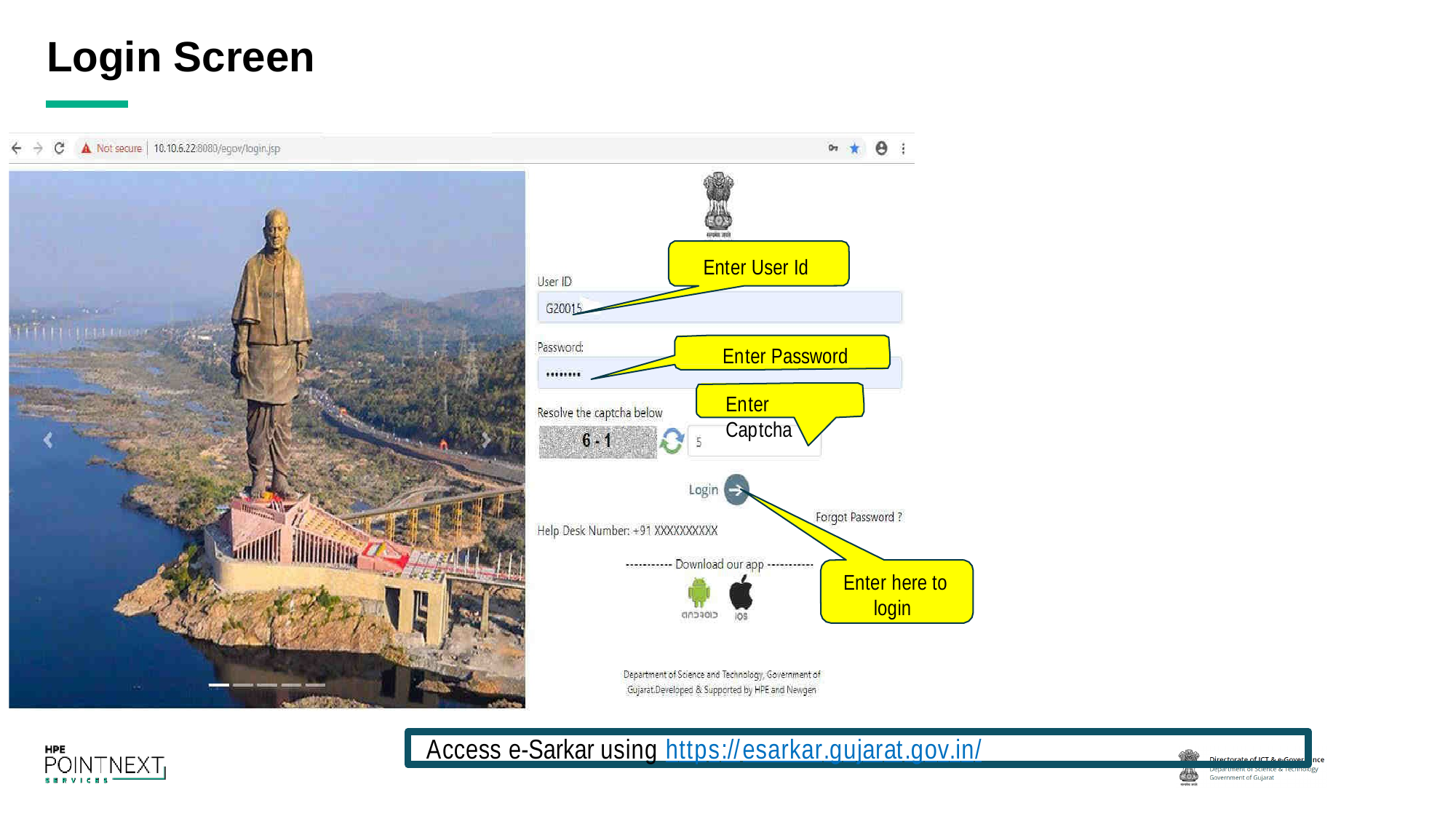

# Login Screen

Enter User Id

Enter Password

Enter Captcha

Enter here to login
Access e-Sarkar using https://esarkar.gujarat.gov.in/